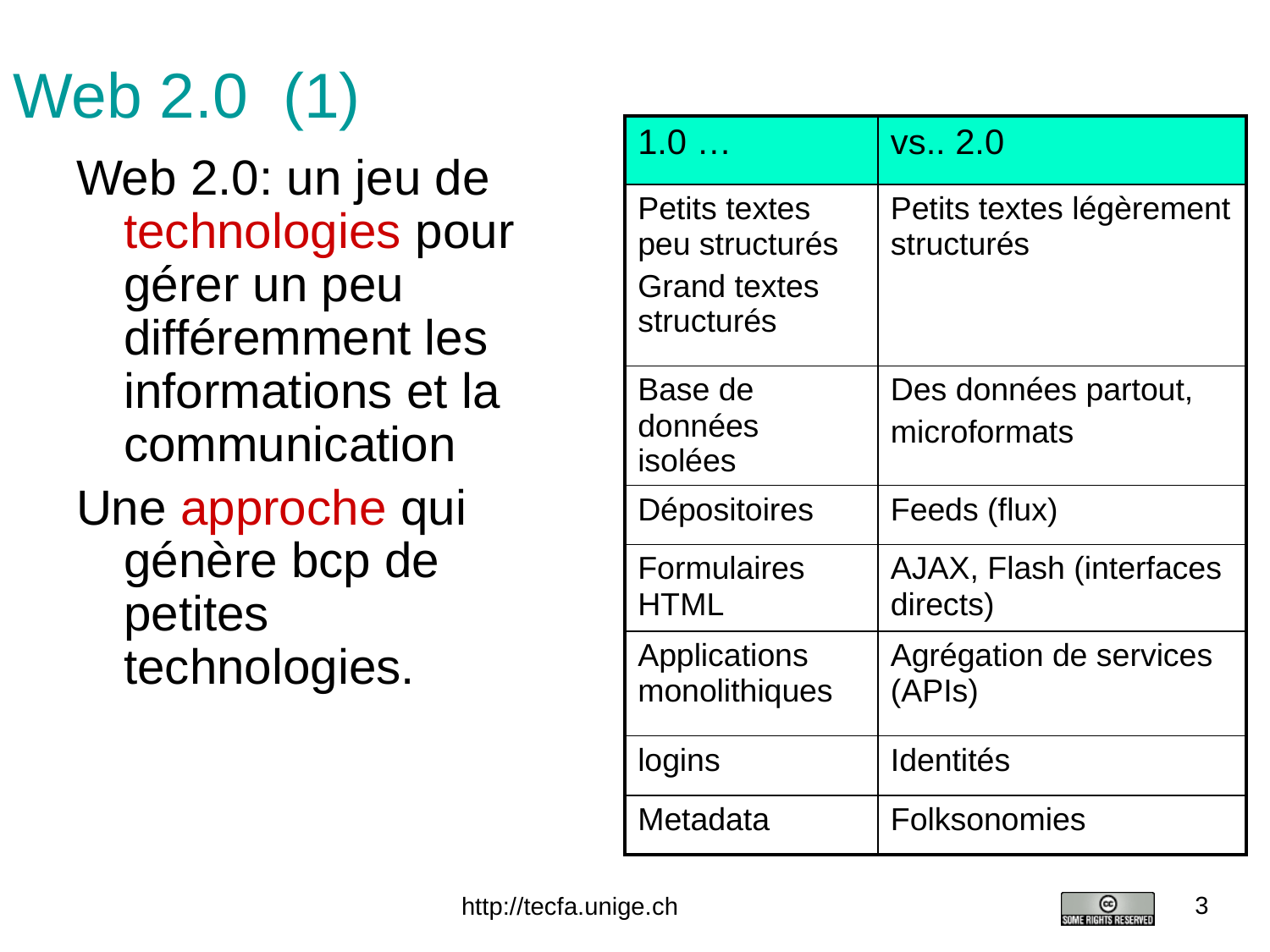

# Web 2.0  (1)
| 1.0 … | vs.. 2.0 |
| --- | --- |
| Petits textes peu structurés Grand textes structurés | Petits textes légèrement structurés |
| Base de données isolées | Des données partout, microformats |
| Dépositoires | Feeds (flux) |
| Formulaires HTML | AJAX, Flash (interfaces directs) |
| Applications monolithiques | Agrégation de services (APIs) |
| logins | Identités |
| Metadata | Folksonomies |
Web 2.0: un jeu de technologies pour gérer un peu différemment les informations et la communication
Une approche qui génère bcp de petites technologies.